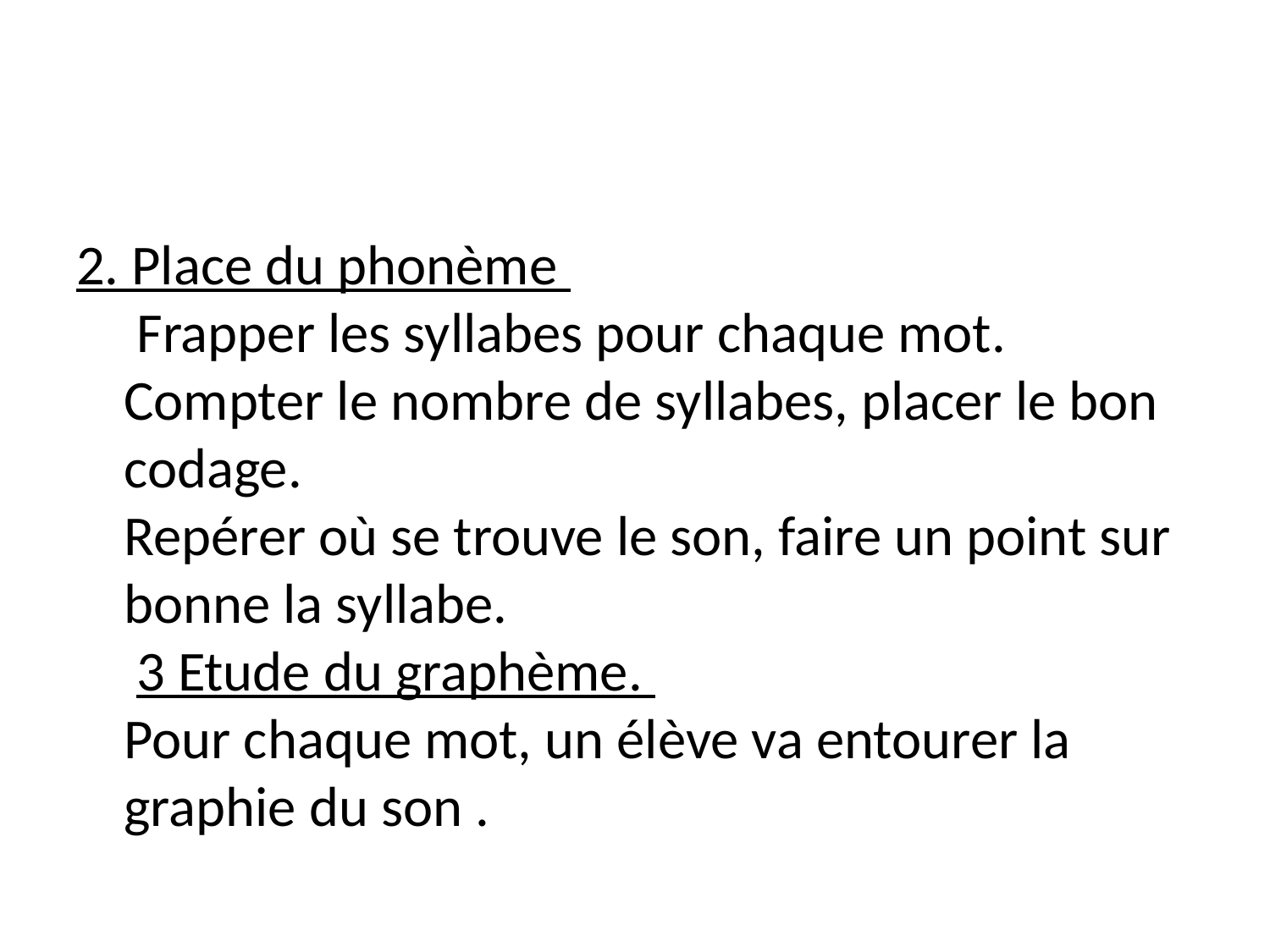

#
2. Place du phonème
 Frapper les syllabes pour chaque mot. Compter le nombre de syllabes, placer le bon codage.
Repérer où se trouve le son, faire un point sur bonne la syllabe.
 3 Etude du graphème.
Pour chaque mot, un élève va entourer la graphie du son .